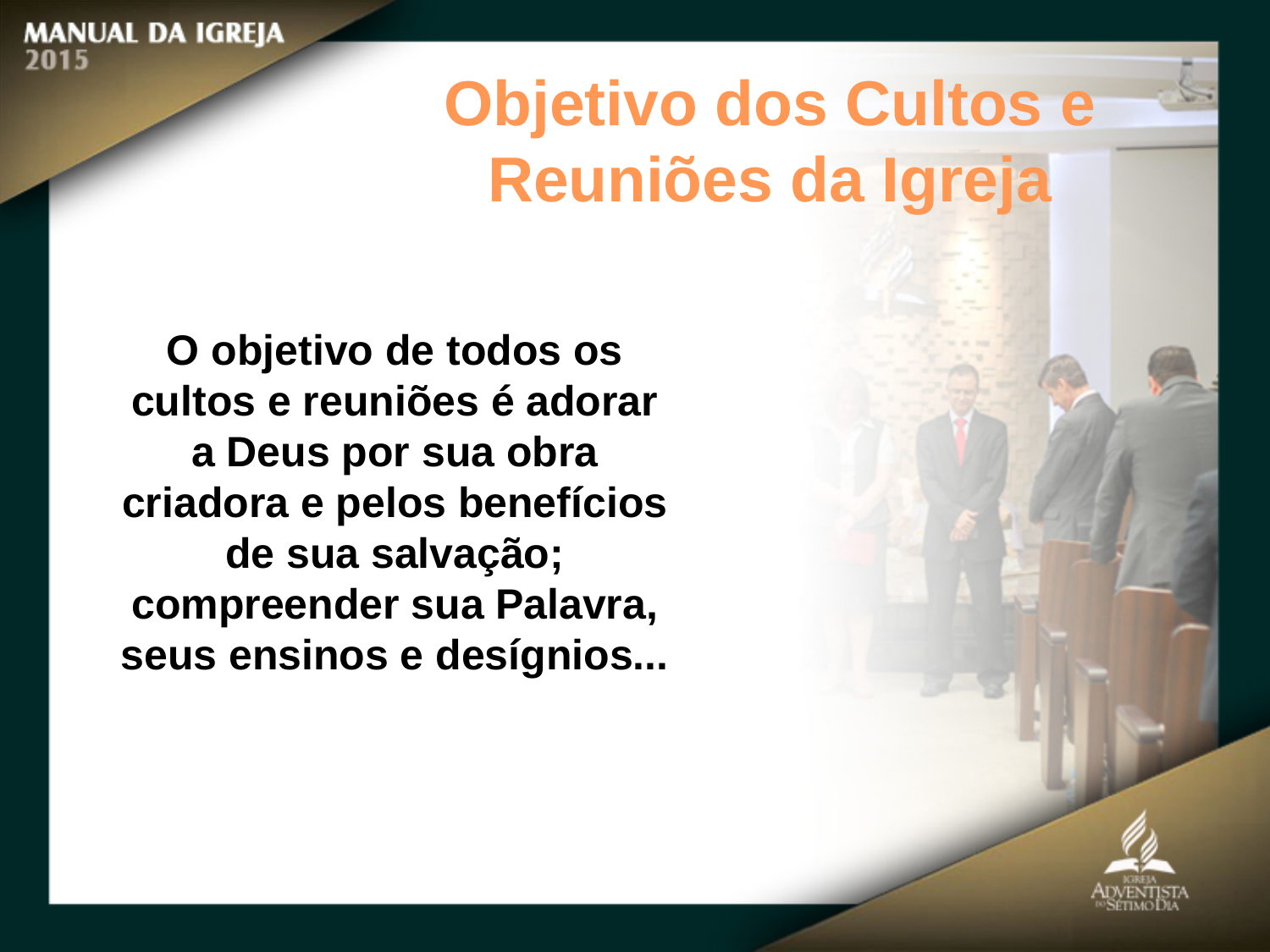

Objetivo dos Cultos e Reuniões da Igreja
O objetivo de todos os cultos e reuniões é adorar a Deus por sua obra criadora e pelos benefícios de sua salvação;
compreender sua Palavra, seus ensinos e desígnios...